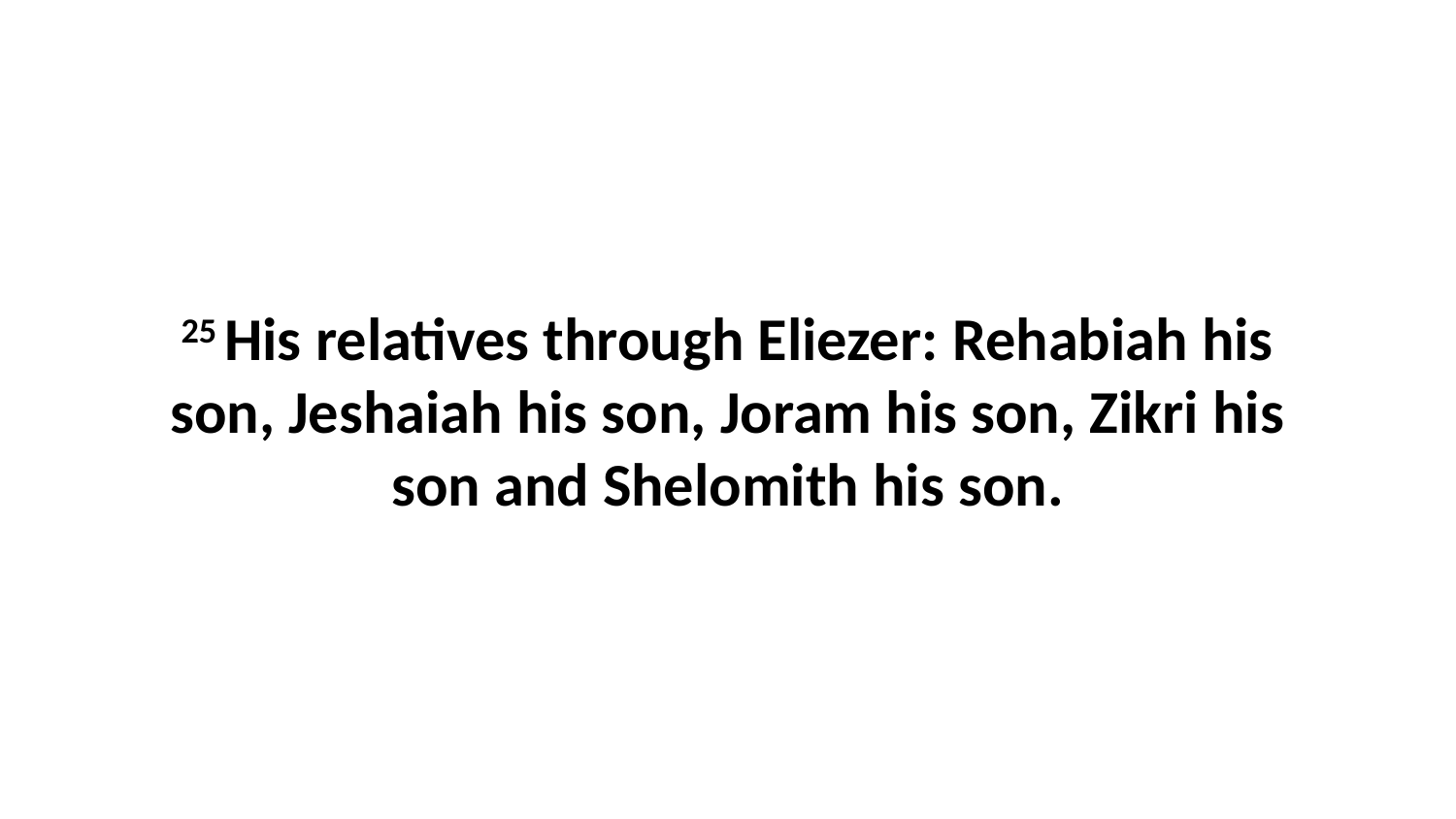

25 His relatives through Eliezer: Rehabiah his son, Jeshaiah his son, Joram his son, Zikri his son and Shelomith his son.